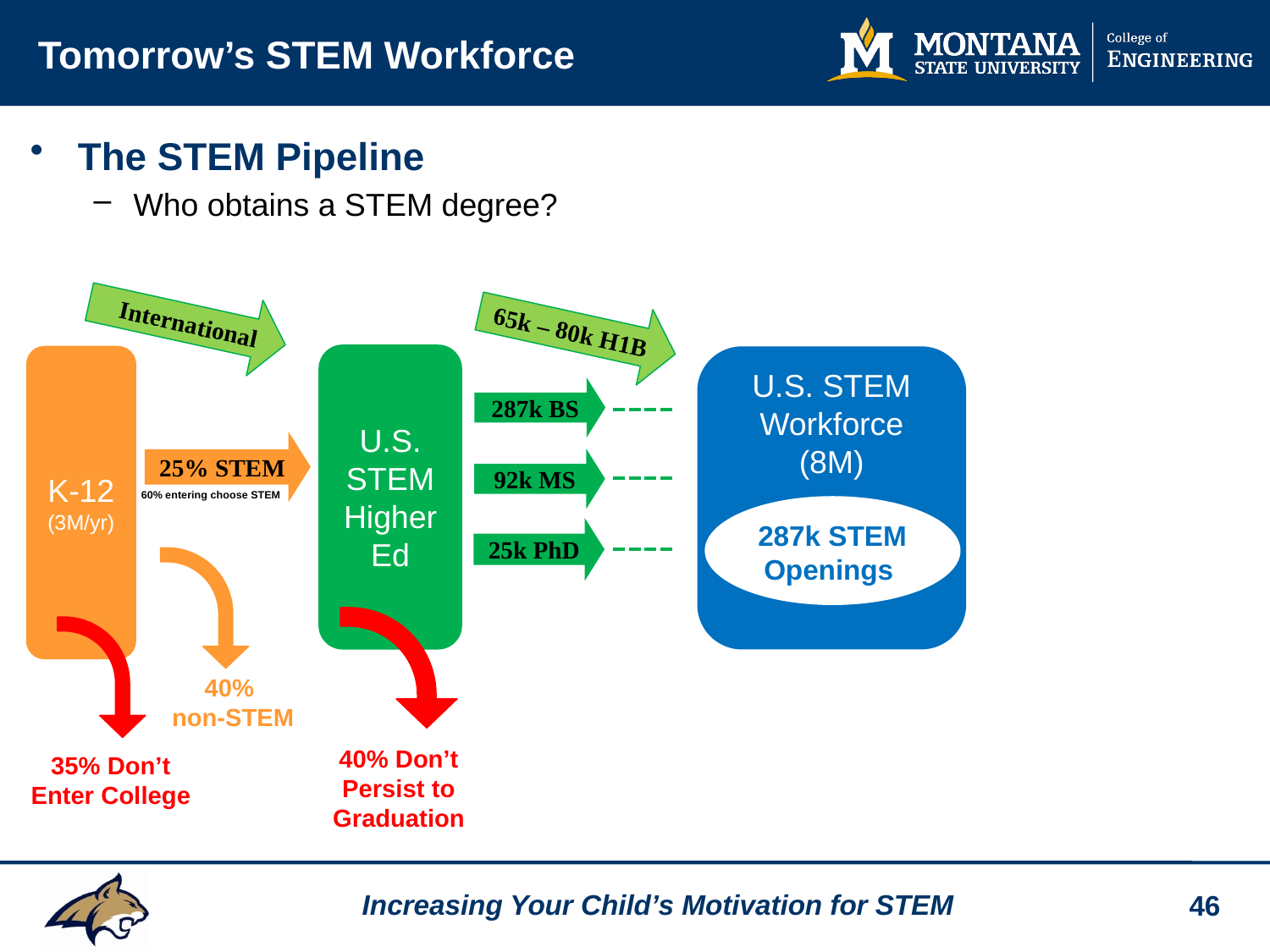

# Tomorrow’s STEM Workforce
The STEM Pipeline
Who obtains a STEM degree?

International
65k – 80k H1B
U.S. STEM Higher Ed
K-12
(3M/yr)
U.S. STEM Workforce (8M)
287k BS
25% STEM
92k MS
60% entering choose STEM
287k STEM Openings
25k PhD

40%
non-STEM
40% Don’t Persist to Graduation
35% Don’t Enter College
46